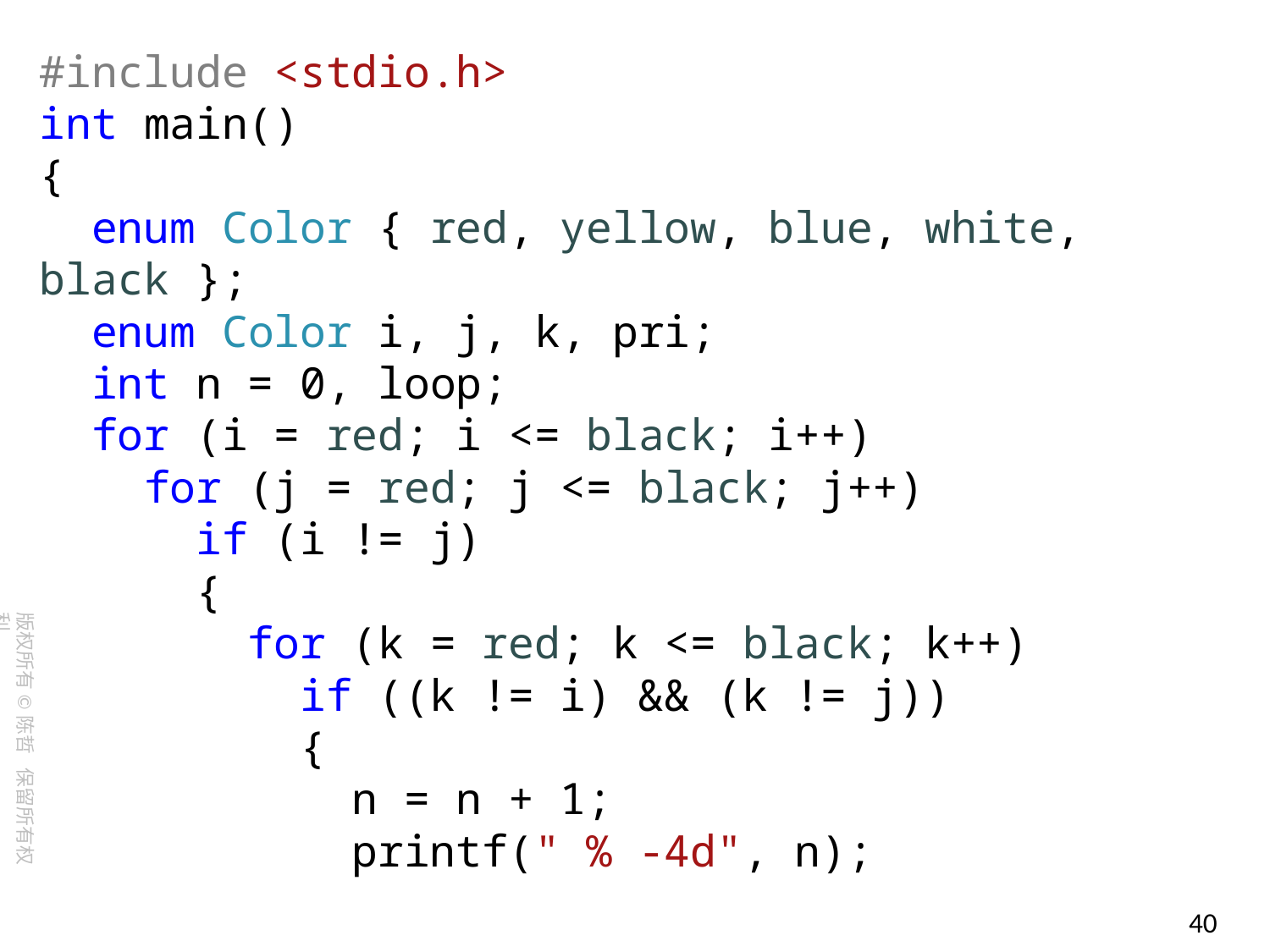

#include <stdio.h>
int main()
{
  enum Color { red, yellow, blue, white, black };
  enum Color i, j, k, pri;
  int n = 0, loop;
  for (i = red; i <= black; i++)
    for (j = red; j <= black; j++)
      if (i != j)
      {
        for (k = red; k <= black; k++)
          if ((k != i) && (k != j))
          {
            n = n + 1;
            printf(" % -4d", n);
40